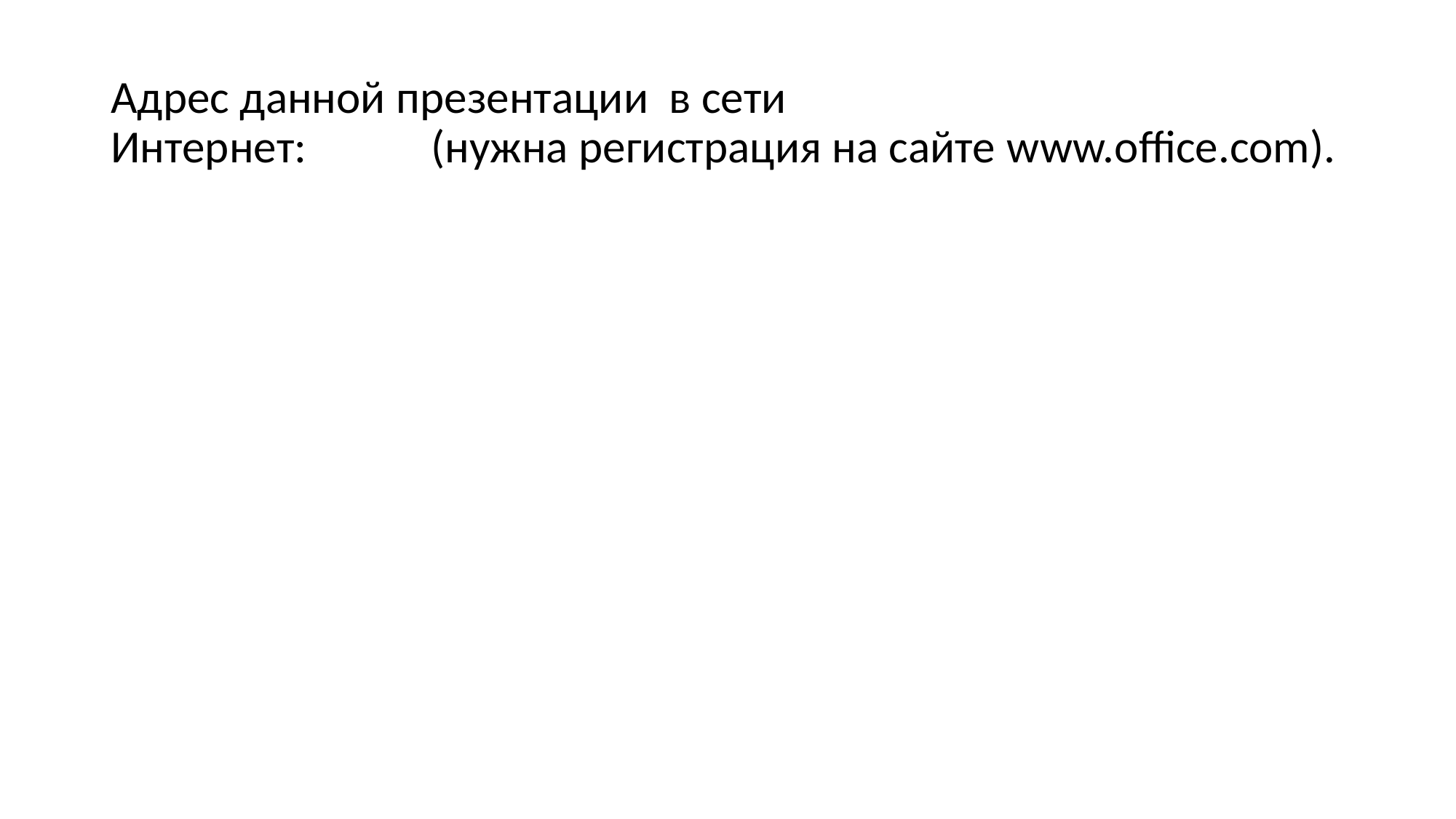

# Адрес данной презентации  в сети Интернет:            (нужна регистрация на сайте www.office.com).